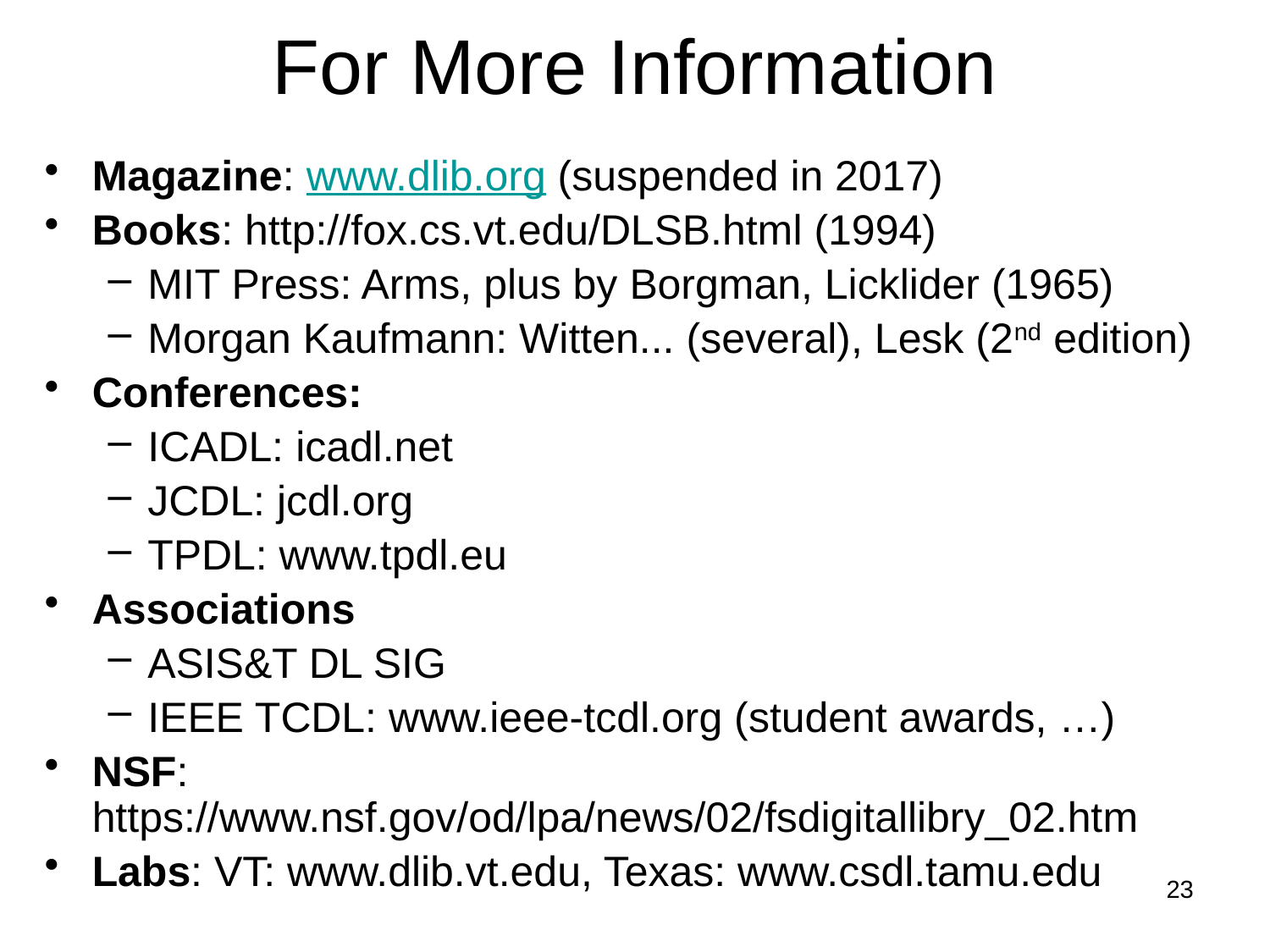

# For More Information
Magazine: www.dlib.org (suspended in 2017)
Books: http://fox.cs.vt.edu/DLSB.html (1994)
MIT Press: Arms, plus by Borgman, Licklider (1965)
Morgan Kaufmann: Witten... (several), Lesk (2nd edition)
Conferences:
ICADL: icadl.net
JCDL: jcdl.org
TPDL: www.tpdl.eu
Associations
ASIS&T DL SIG
IEEE TCDL: www.ieee-tcdl.org (student awards, …)
NSF: https://www.nsf.gov/od/lpa/news/02/fsdigitallibry_02.htm
Labs: VT: www.dlib.vt.edu, Texas: www.csdl.tamu.edu
23